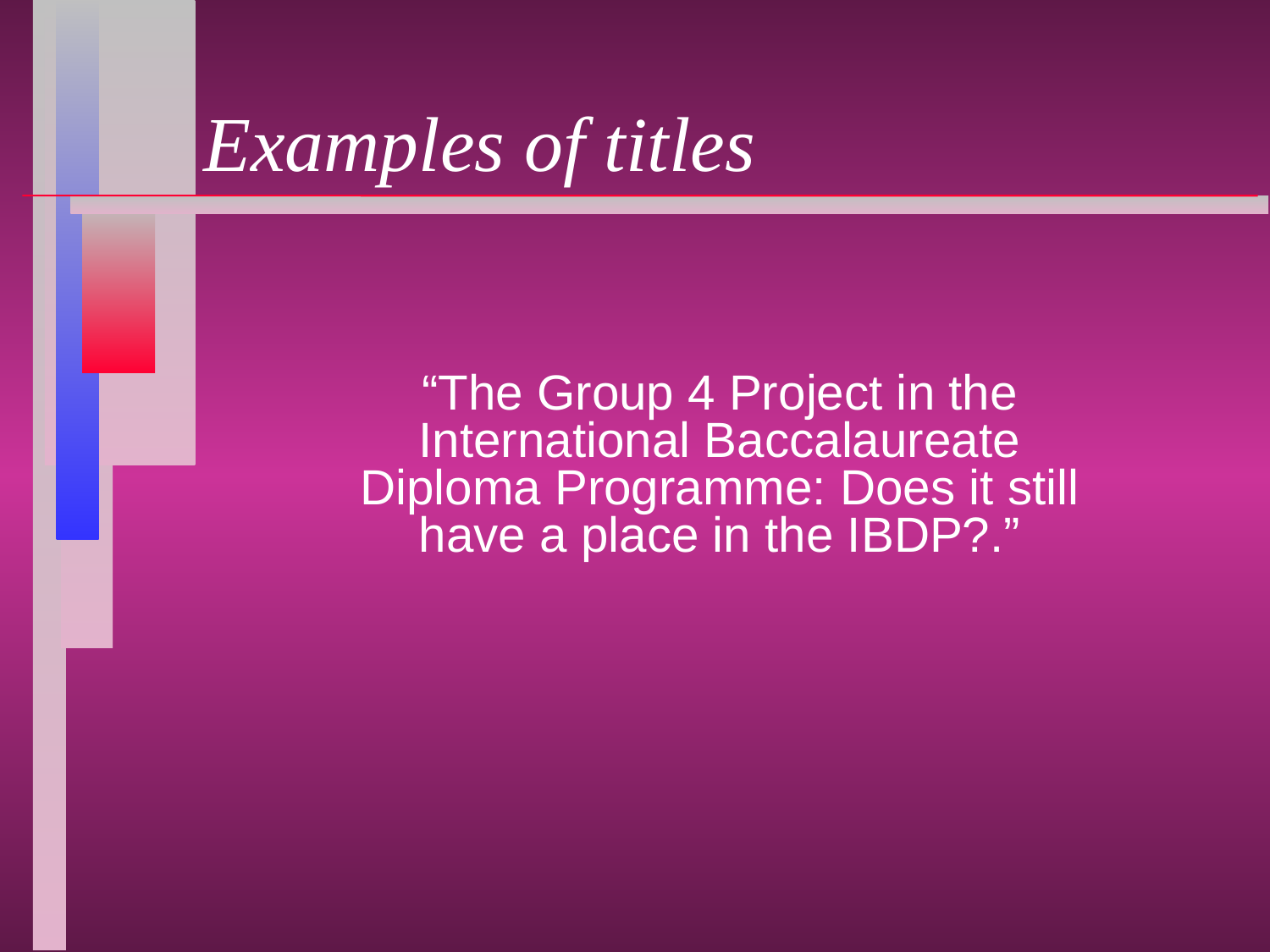

# Examples of titles
“The Group 4 Project in the International Baccalaureate Diploma Programme: Does it still have a place in the IBDP?.”